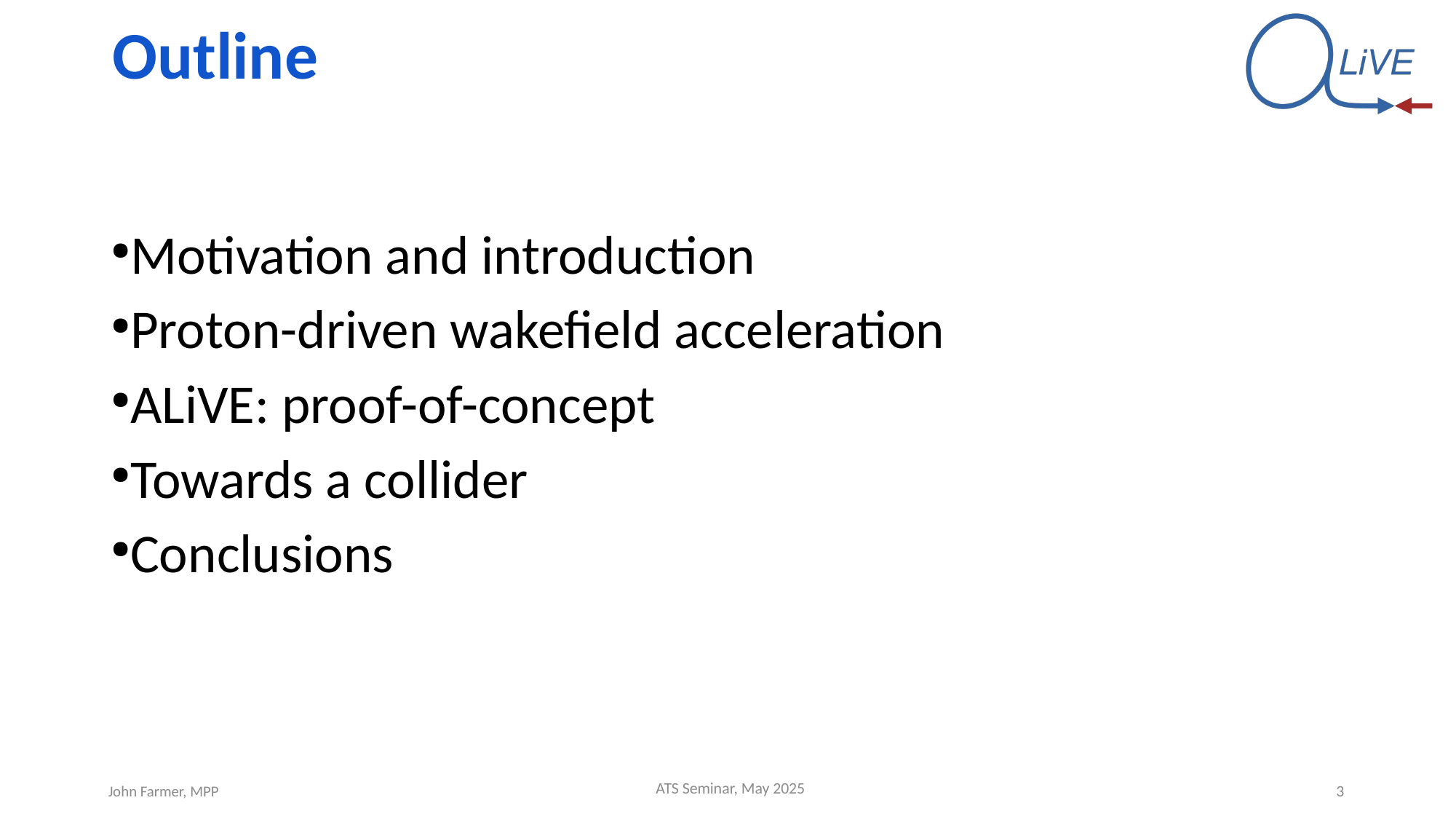

Outline
Motivation and introduction
Proton-driven wakefield acceleration
ALiVE: proof-of-concept
Towards a collider
Conclusions
3